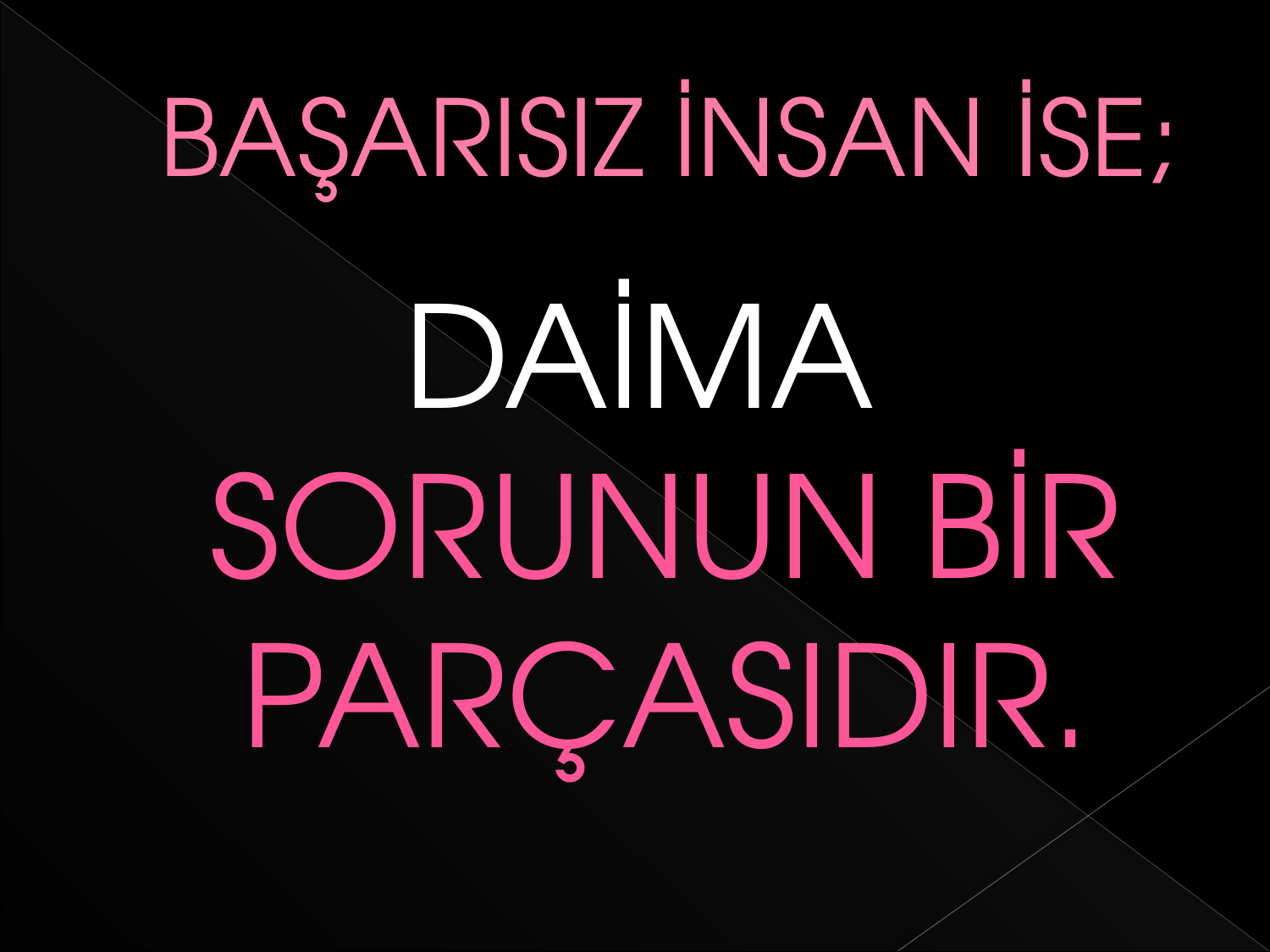

# BAŞARISIZ İNSAN İSE;
DAİMA SORUNUN BİR PARÇASIDIR.